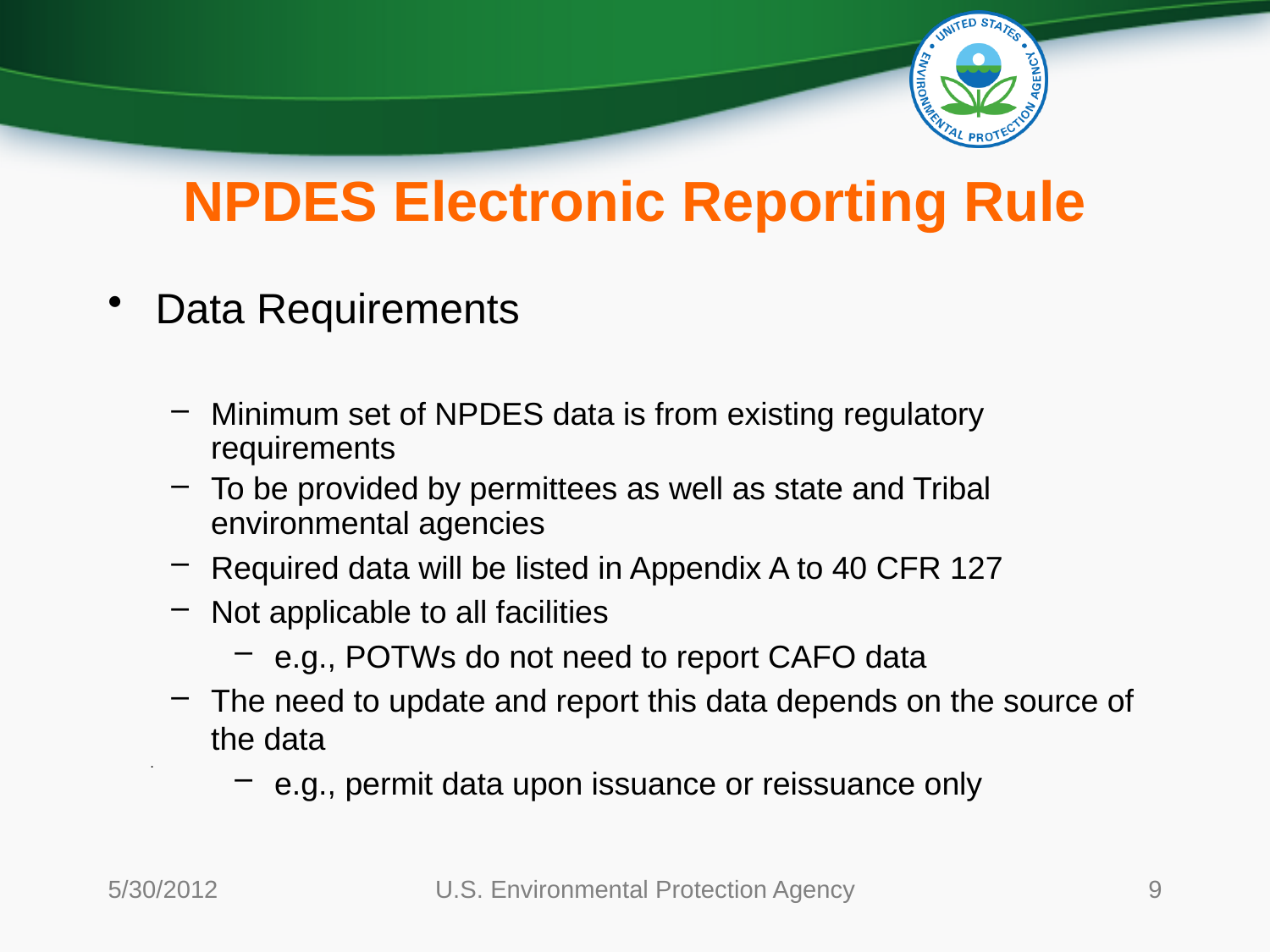

# NPDES Electronic Reporting Rule
Data Requirements

Minimum set of NPDES data is from existing regulatory requirements
To be provided by permittees as well as state and Tribal environmental agencies
Required data will be listed in Appendix A to 40 CFR 127
Not applicable to all facilities
e.g., POTWs do not need to report CAFO data
The need to update and report this data depends on the source of the data
e.g., permit data upon issuance or reissuance only

.
5/30/2012
U.S. Environmental Protection Agency
9